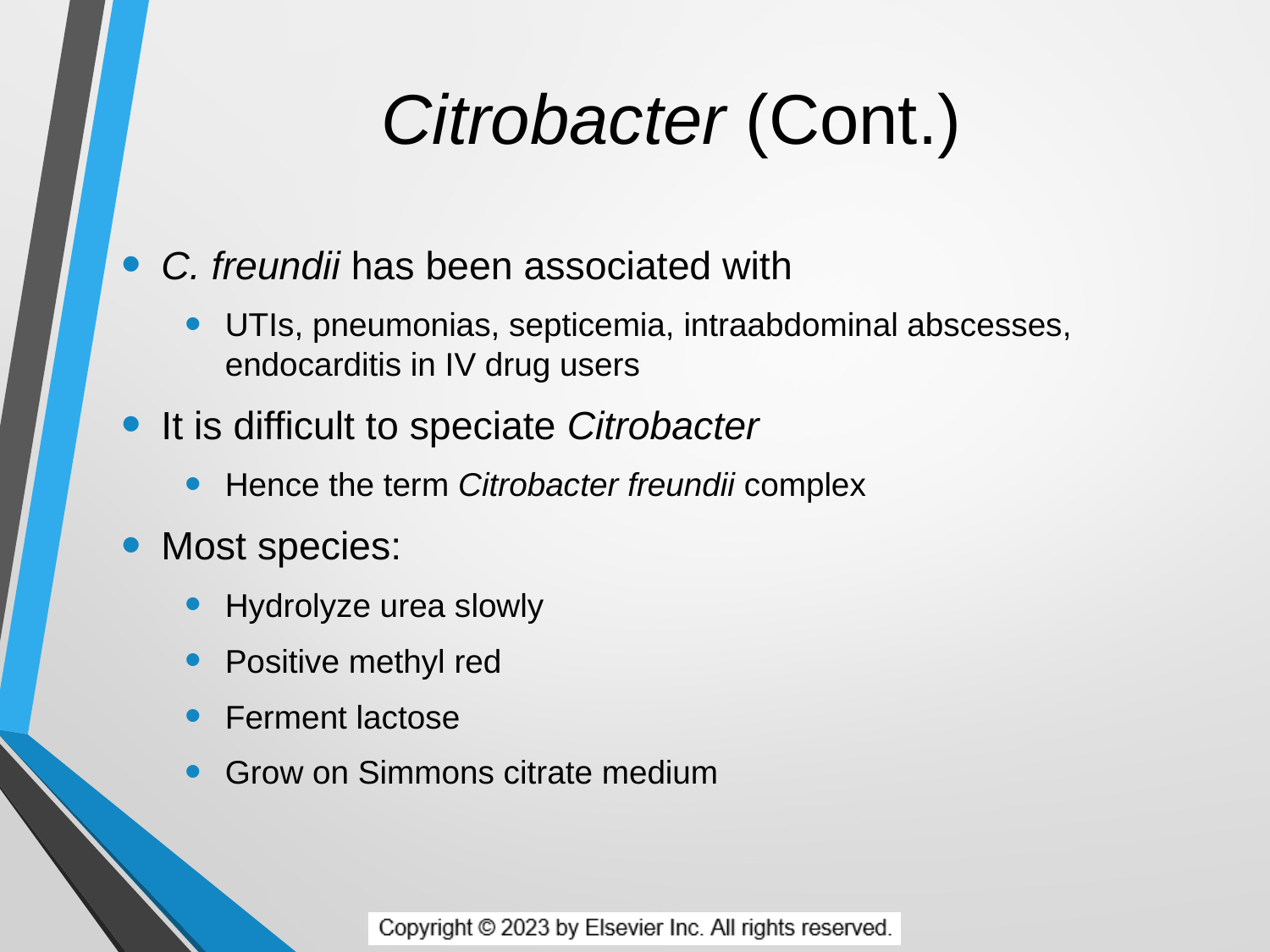

# Citrobacter (Cont.)
C. freundii has been associated with
UTIs, pneumonias, septicemia, intraabdominal abscesses, endocarditis in IV drug users
It is difficult to speciate Citrobacter
Hence the term Citrobacter freundii complex
Most species:
Hydrolyze urea slowly
Positive methyl red
Ferment lactose
Grow on Simmons citrate medium